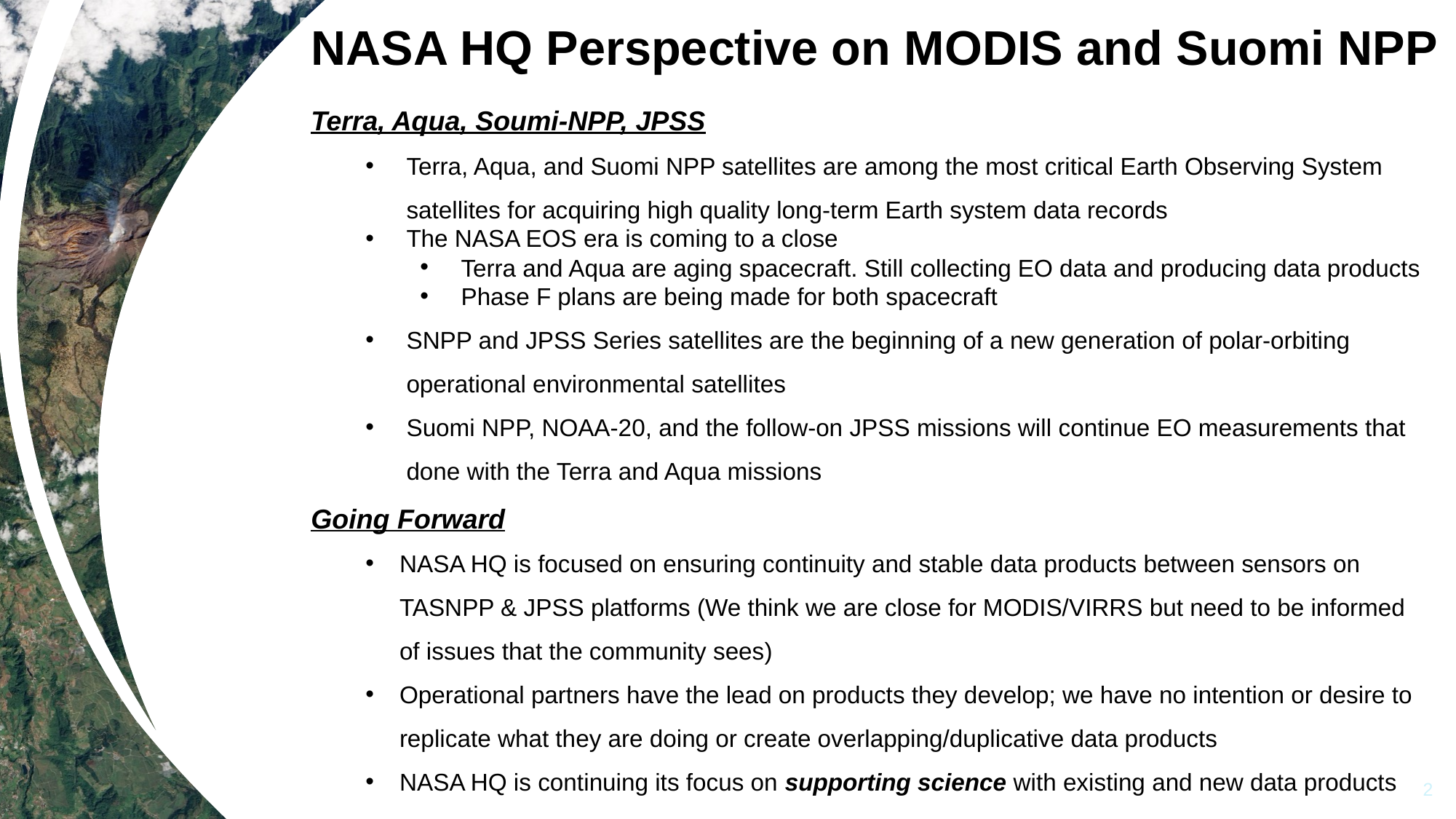

# NASA HQ Perspective on MODIS and Suomi NPP
Terra, Aqua, Soumi-NPP, JPSS
Terra, Aqua, and Suomi NPP satellites are among the most critical Earth Observing System satellites for acquiring high quality long-term Earth system data records
The NASA EOS era is coming to a close
Terra and Aqua are aging spacecraft. Still collecting EO data and producing data products
Phase F plans are being made for both spacecraft
SNPP and JPSS Series satellites are the beginning of a new generation of polar-orbiting operational environmental satellites
Suomi NPP, NOAA-20, and the follow-on JPSS missions will continue EO measurements that done with the Terra and Aqua missions
Going Forward
NASA HQ is focused on ensuring continuity and stable data products between sensors on TASNPP & JPSS platforms (We think we are close for MODIS/VIRRS but need to be informed of issues that the community sees)
Operational partners have the lead on products they develop; we have no intention or desire to replicate what they are doing or create overlapping/duplicative data products
NASA HQ is continuing its focus on supporting science with existing and new data products
2